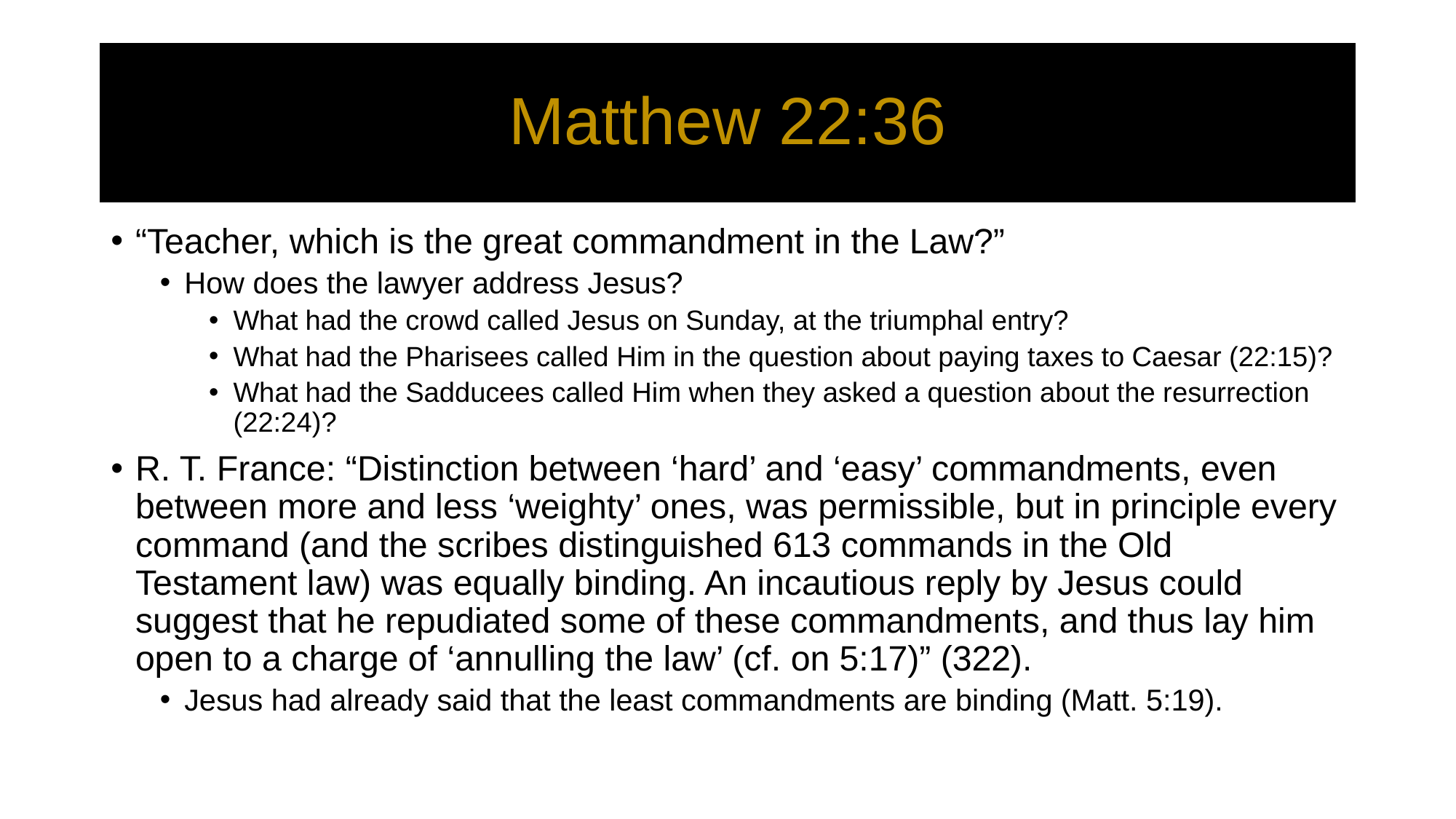

# Matthew 22:36
“Teacher, which is the great commandment in the Law?”
How does the lawyer address Jesus?
What had the crowd called Jesus on Sunday, at the triumphal entry?
What had the Pharisees called Him in the question about paying taxes to Caesar (22:15)?
What had the Sadducees called Him when they asked a question about the resurrection (22:24)?
R. T. France: “Distinction between ‘hard’ and ‘easy’ commandments, even between more and less ‘weighty’ ones, was permissible, but in principle every command (and the scribes distinguished 613 commands in the Old Testament law) was equally binding. An incautious reply by Jesus could suggest that he repudiated some of these commandments, and thus lay him open to a charge of ‘annulling the law’ (cf. on 5:17)” (322).
Jesus had already said that the least commandments are binding (Matt. 5:19).